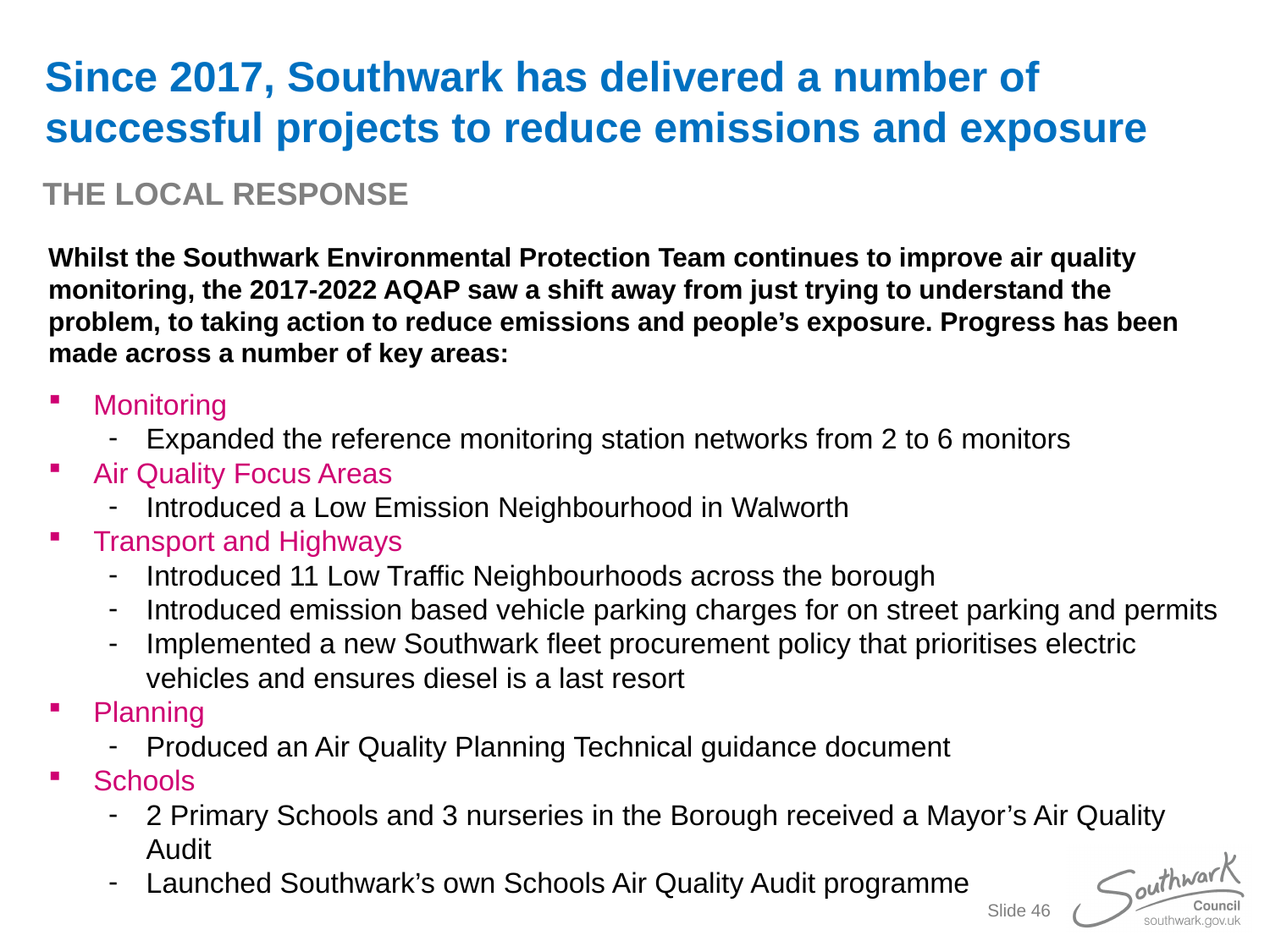

# Since 2017, Southwark has delivered a number of successful projects to reduce emissions and exposure
THE LOCAL RESPONSE
Whilst the Southwark Environmental Protection Team continues to improve air quality monitoring, the 2017-2022 AQAP saw a shift away from just trying to understand the problem, to taking action to reduce emissions and people’s exposure. Progress has been made across a number of key areas:

Monitoring
Expanded the reference monitoring station networks from 2 to 6 monitors
Air Quality Focus Areas
Introduced a Low Emission Neighbourhood in Walworth
Transport and Highways
Introduced 11 Low Traffic Neighbourhoods across the borough
Introduced emission based vehicle parking charges for on street parking and permits
Implemented a new Southwark fleet procurement policy that prioritises electric vehicles and ensures diesel is a last resort
Planning
Produced an Air Quality Planning Technical guidance document
Schools
2 Primary Schools and 3 nurseries in the Borough received a Mayor’s Air Quality Audit
Launched Southwark’s own Schools Air Quality Audit programme

Slide 46